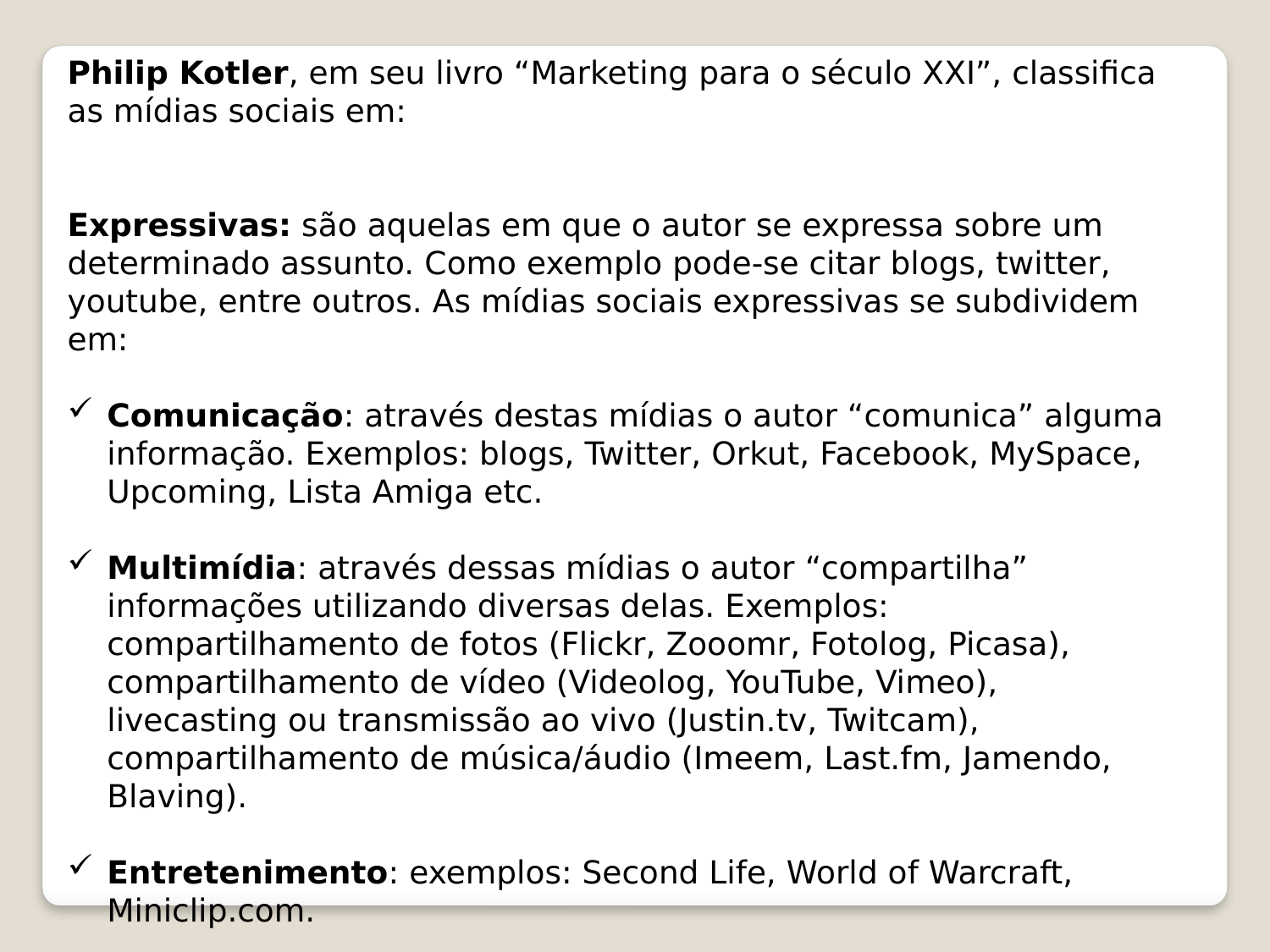

Philip Kotler, em seu livro “Marketing para o século XXI”, classifica
as mídias sociais em:

Expressivas: são aquelas em que o autor se expressa sobre um determinado assunto. Como exemplo pode-se citar blogs, twitter, youtube, entre outros. As mídias sociais expressivas se subdividem em:

Comunicação: através destas mídias o autor “comunica” alguma informação. Exemplos: blogs, Twitter, Orkut, Facebook, MySpace, Upcoming, Lista Amiga etc.

Multimídia: através dessas mídias o autor “compartilha” informações utilizando diversas delas. Exemplos: compartilhamento de fotos (Flickr, Zooomr, Fotolog, Picasa), compartilhamento de vídeo (Videolog, YouTube, Vimeo), livecasting ou transmissão ao vivo (Justin.tv, Twitcam), compartilhamento de música/áudio (Imeem, Last.fm, Jamendo, Blaving).

Entretenimento: exemplos: Second Life, World of Warcraft, Miniclip.com.